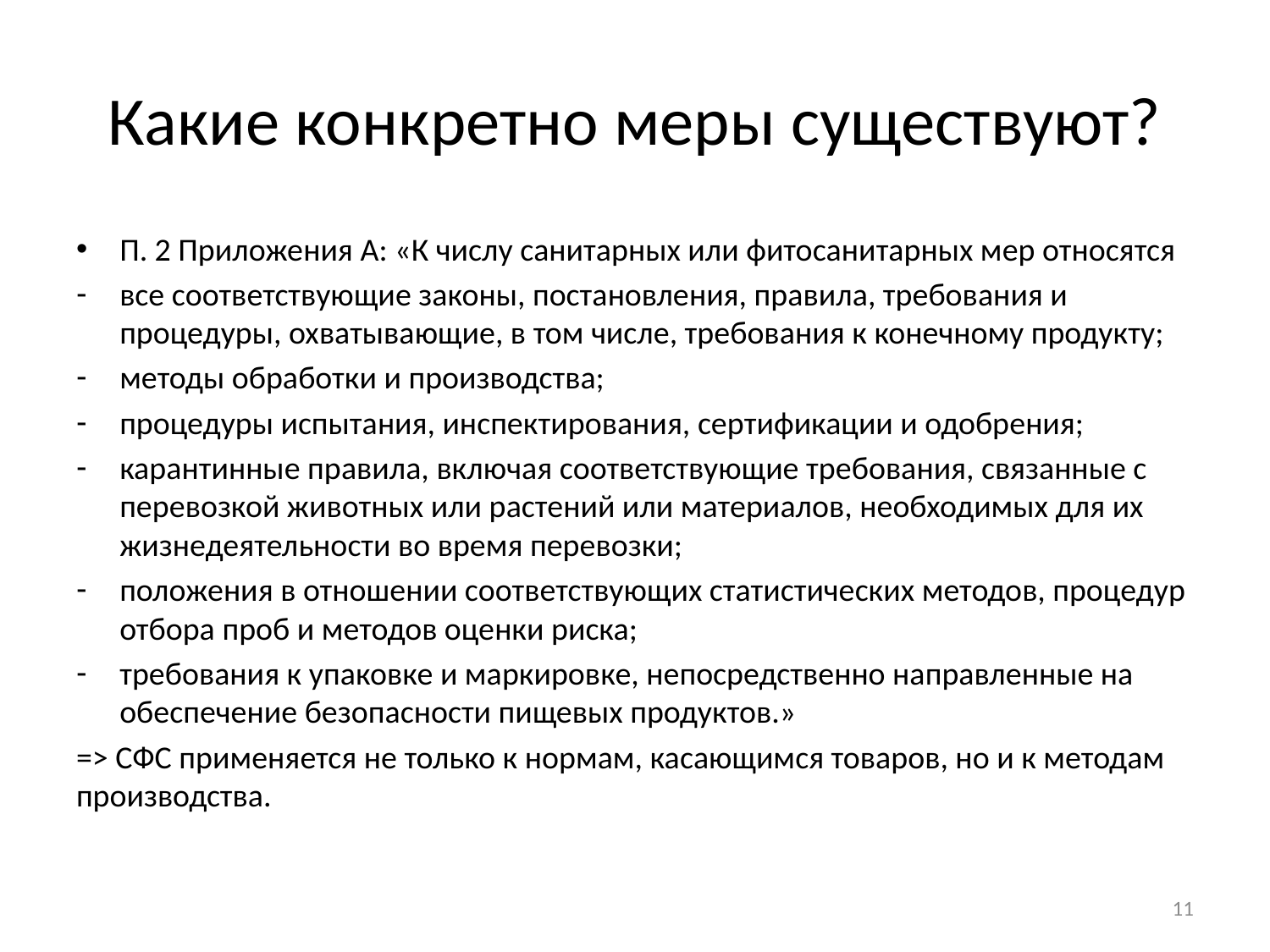

# Какие конкретно меры существуют?
П. 2 Приложения А: «К числу санитарных или фитосанитарных мер относятся
все соответствующие законы, постановления, правила, требования и процедуры, охватывающие, в том числе, требования к конечному продукту;
методы обработки и производства;
процедуры испытания, инспектирования, сертификации и одобрения;
карантинные правила, включая соответствующие требования, связанные с перевозкой животных или растений или материалов, необходимых для их жизнедеятельности во время перевозки;
положения в отношении соответствующих статистических методов, процедур отбора проб и методов оценки риска;
требования к упаковке и маркировке, непосредственно направленные на обеспечение безопасности пищевых продуктов.»
=> СФС применяется не только к нормам, касающимся товаров, но и к методам производства.

11